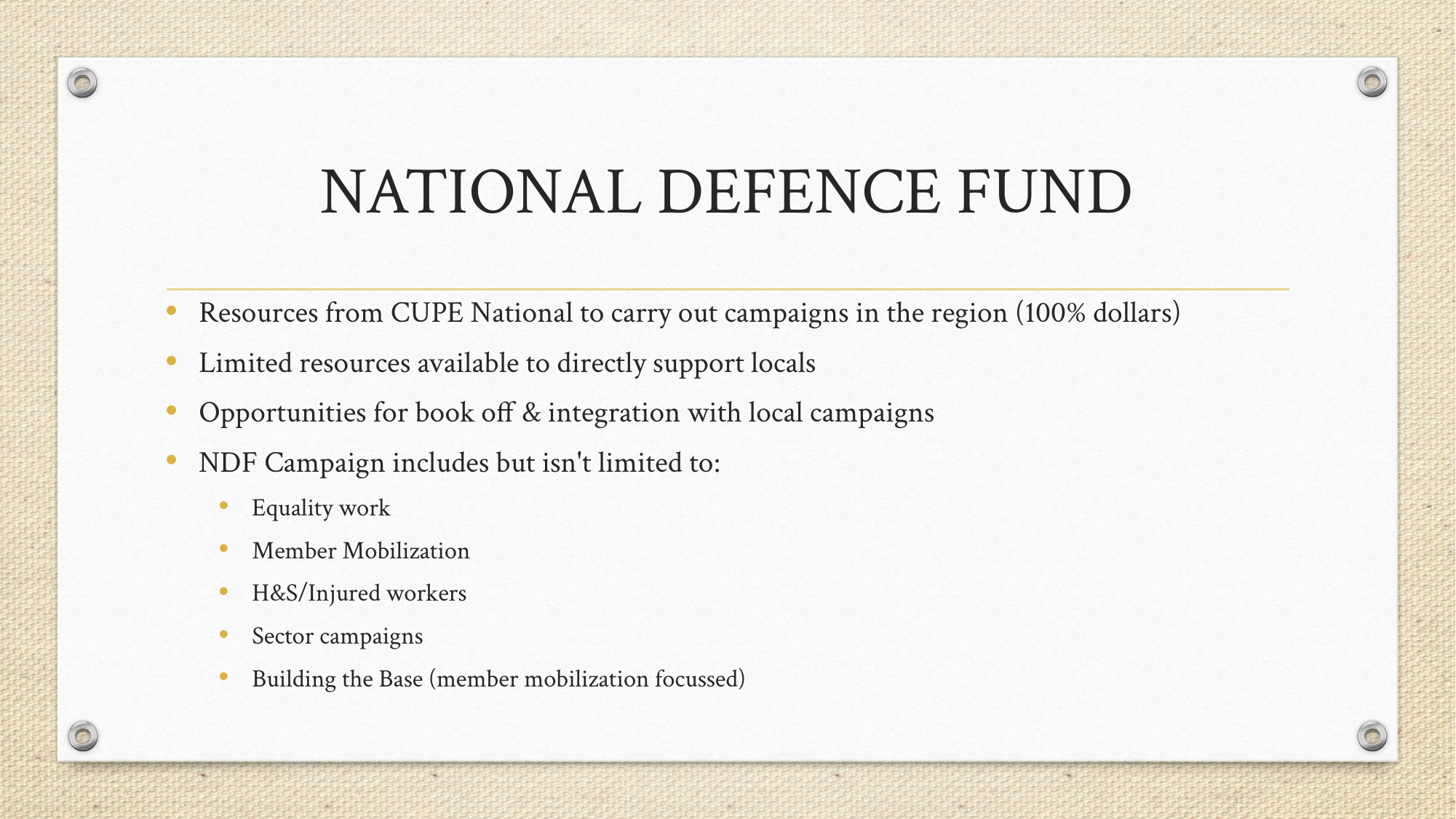

# NATIONAL DEFENCE FUND
Resources from CUPE National to carry out campaigns in the region (100% dollars)
Limited resources available to directly support locals
Opportunities for book off & integration with local campaigns
NDF Campaign includes but isn't limited to:
Equality work
Member Mobilization
H&S/Injured workers
Sector campaigns
Building the Base (member mobilization focussed)